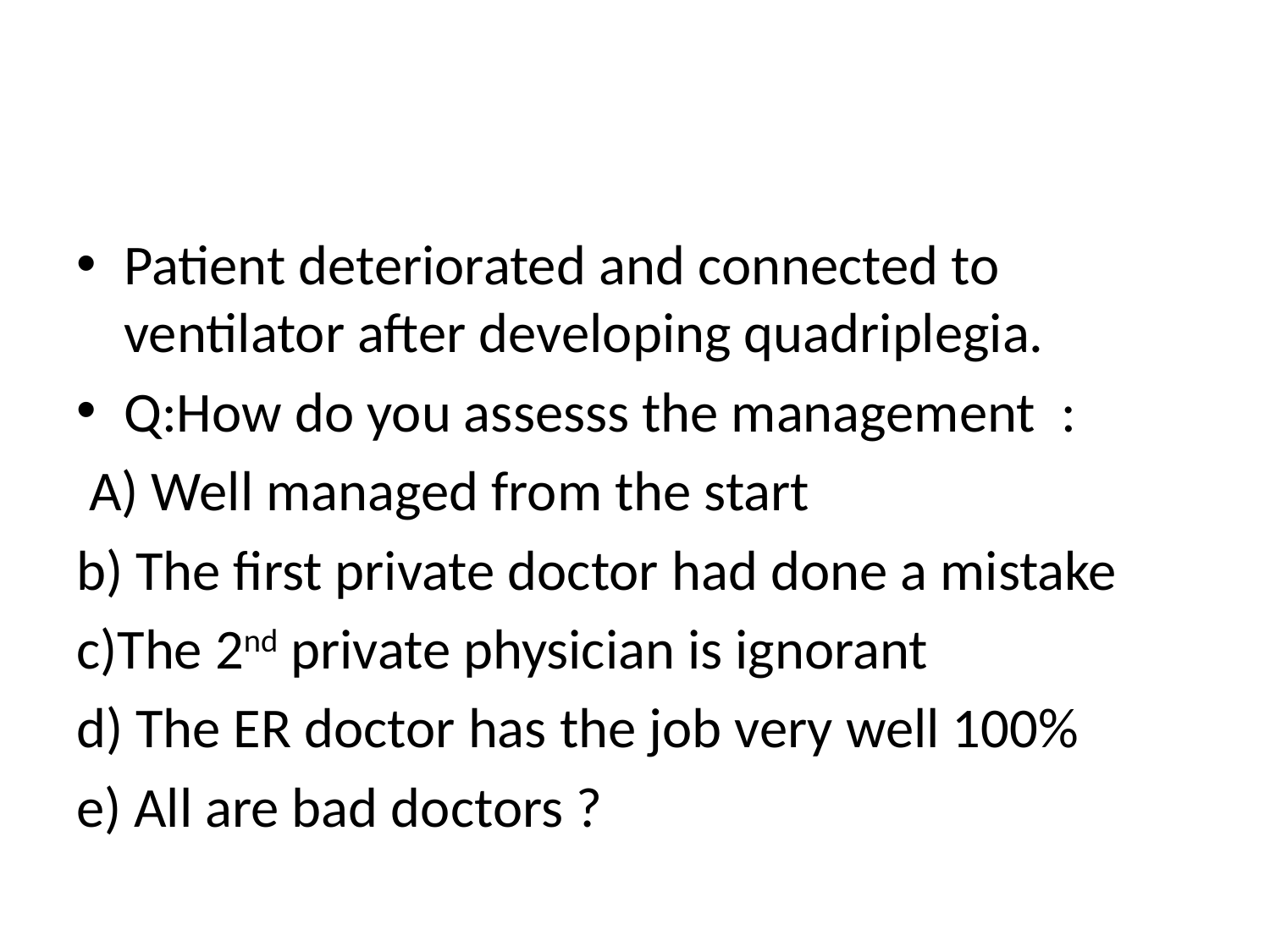

#
Patient deteriorated and connected to ventilator after developing quadriplegia.
Q:How do you assesss the management  :
 A) Well managed from the start
b) The first private doctor had done a mistake
c)The 2nd private physician is ignorant
d) The ER doctor has the job very well 100%
e) All are bad doctors ?